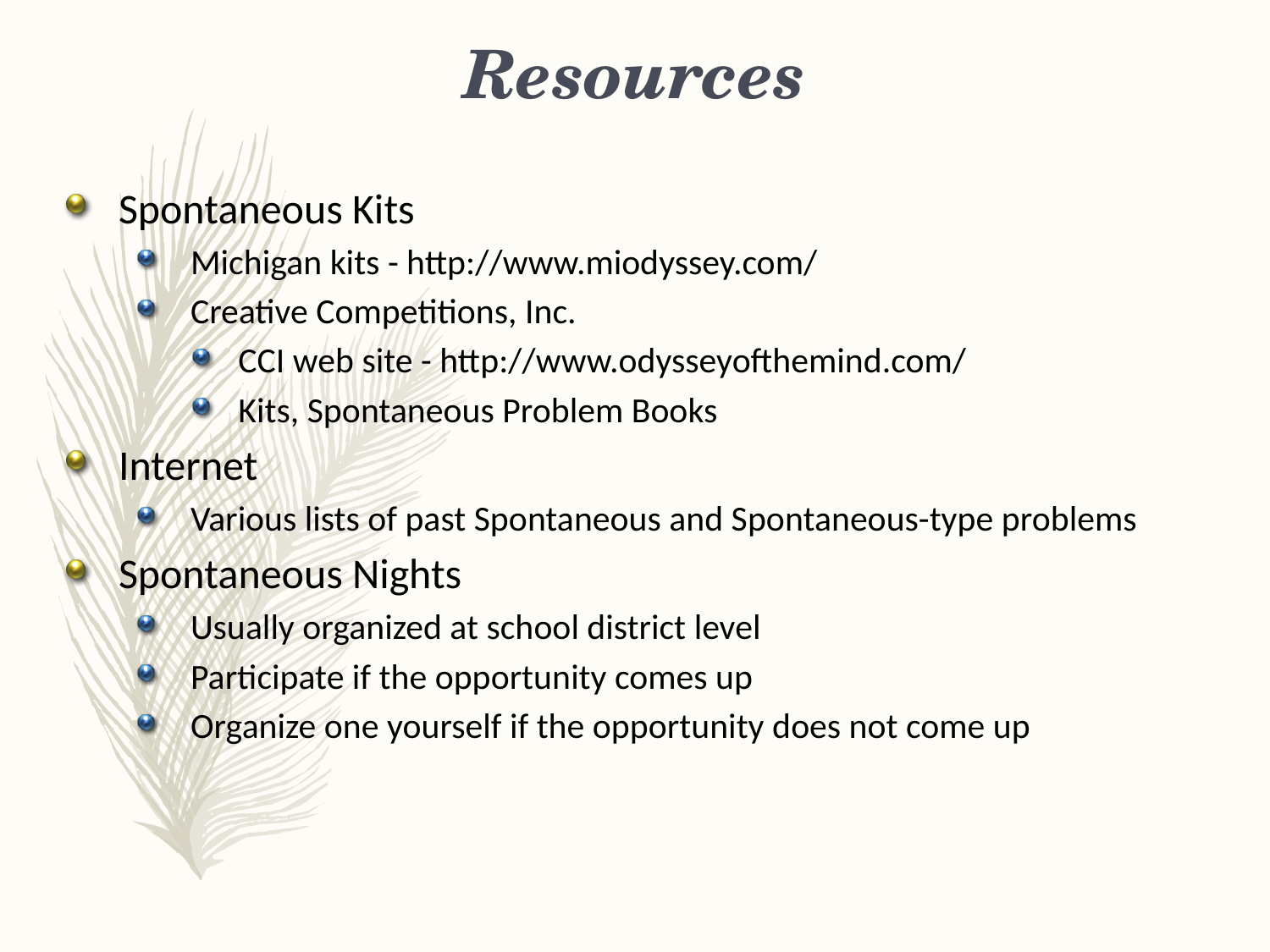

Resources
Spontaneous Kits
Michigan kits - http://www.miodyssey.com/
Creative Competitions, Inc.
CCI web site - http://www.odysseyofthemind.com/
Kits, Spontaneous Problem Books
Internet
Various lists of past Spontaneous and Spontaneous-type problems
Spontaneous Nights
Usually organized at school district level
Participate if the opportunity comes up
Organize one yourself if the opportunity does not come up